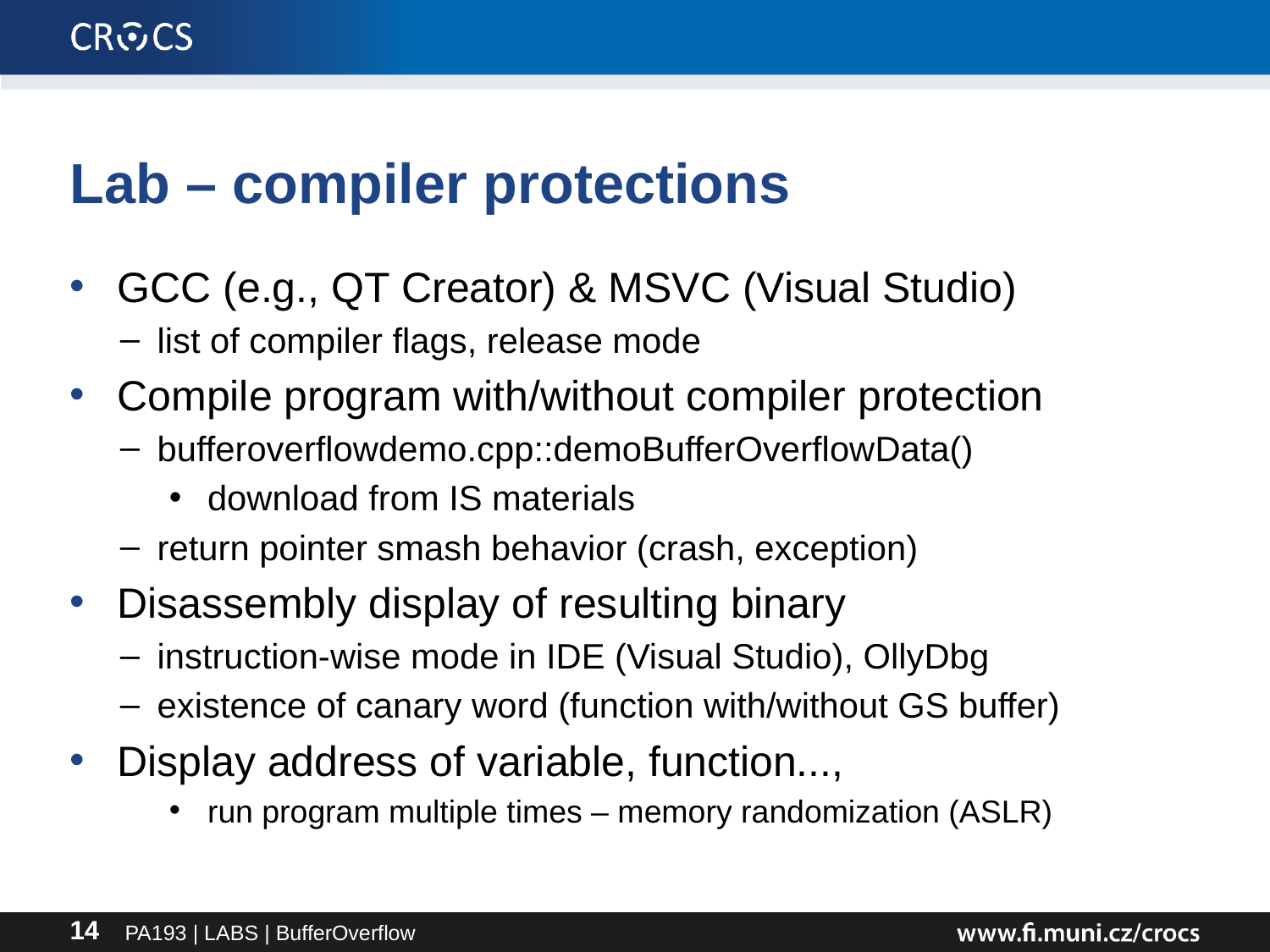

# Lab – compiler protections
GCC (e.g., QT Creator) & MSVC (Visual Studio)
list of compiler flags, release mode
Compile program with/without compiler protection
bufferoverflowdemo.cpp::demoBufferOverflowData()
download from IS materials
return pointer smash behavior (crash, exception)
Disassembly display of resulting binary
instruction-wise mode in IDE (Visual Studio), OllyDbg
existence of canary word (function with/without GS buffer)
Display address of variable, function...,
run program multiple times – memory randomization (ASLR)

PA193 | LABS | BufferOverflow
14